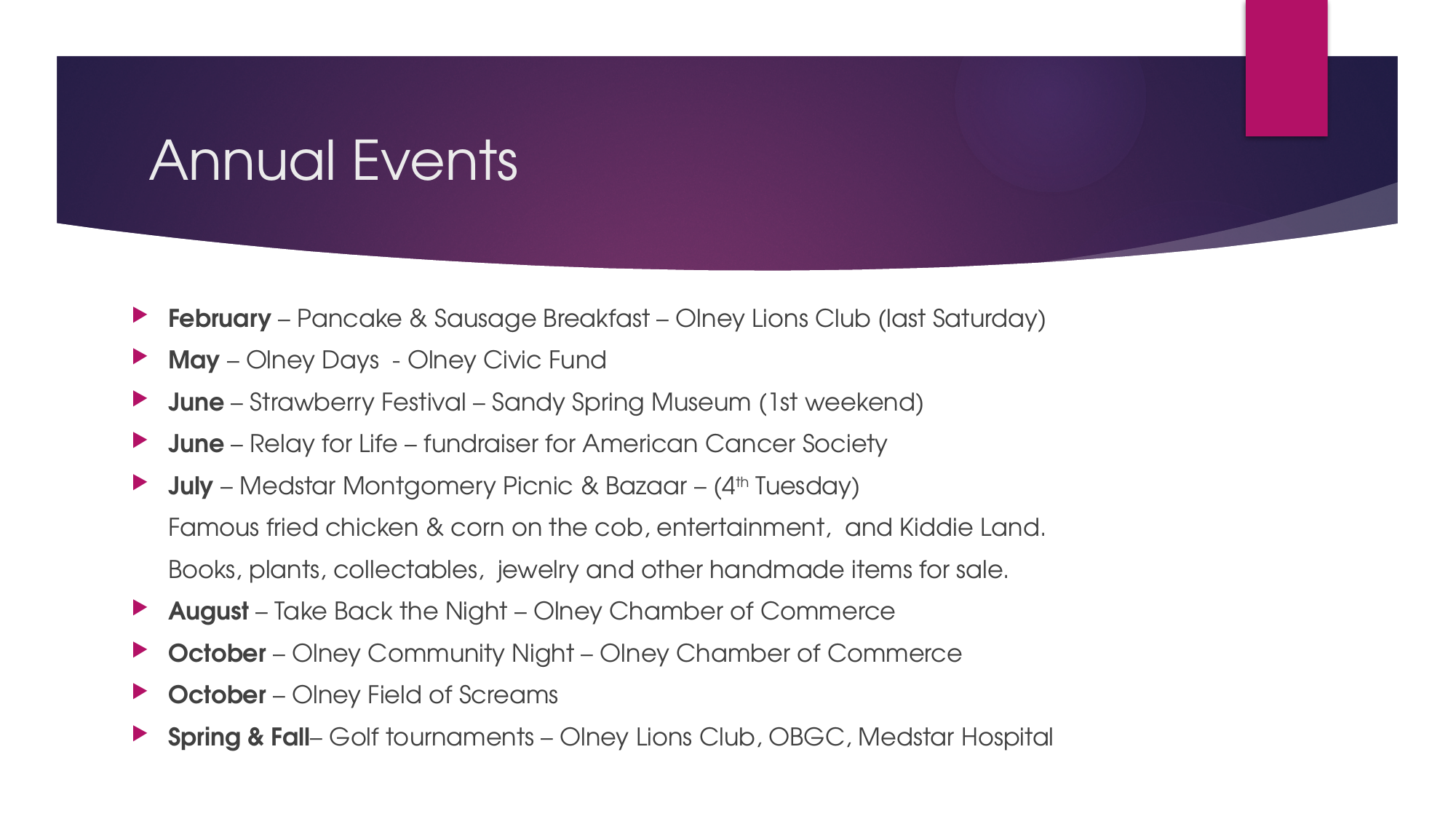

# Annual Events
February – Pancake & Sausage Breakfast – Olney Lions Club (last Saturday)
May – Olney Days  - Olney Civic Fund
June – Strawberry Festival – Sandy Spring Museum (1st weekend)
June – Relay for Life – fundraiser for American Cancer Society
July – Medstar Montgomery Picnic & Bazaar – (4th Tuesday)
		Famous fried chicken & corn on the cob, entertainment,  and Kiddie Land.
		Books, plants, collectables,  jewelry and other handmade items for sale.
August – Take Back the Night – Olney Chamber of Commerce
October – Olney Community Night – Olney Chamber of Commerce
October – Olney Field of Screams
Spring & Fall– Golf tournaments – Olney Lions Club, OBGC, Medstar Hospital